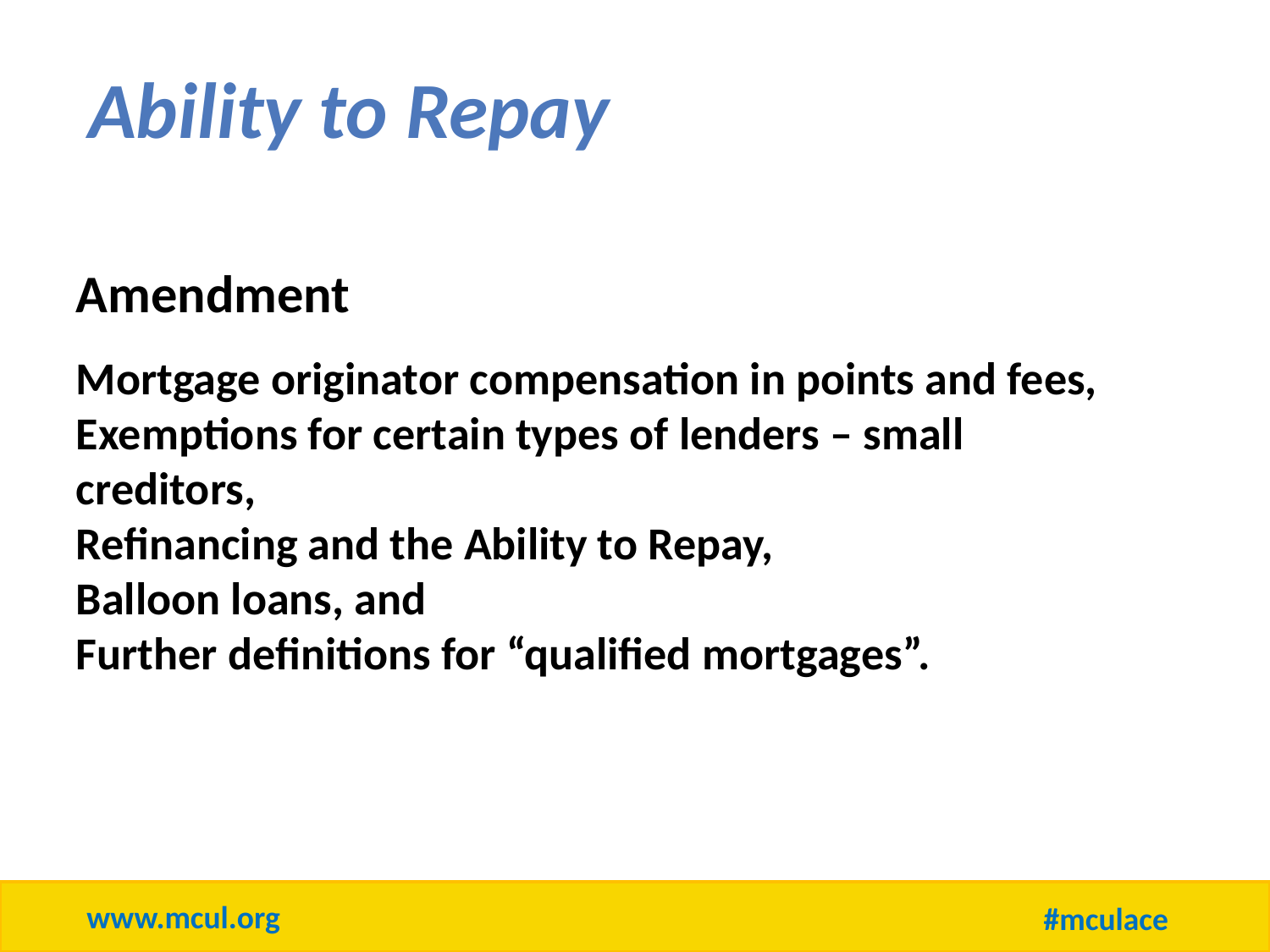

Ability to Repay
Amendment

Mortgage originator compensation in points and fees,
Exemptions for certain types of lenders – small 	creditors,
Refinancing and the Ability to Repay,
Balloon loans, and
Further definitions for “qualified mortgages”.

www.mcul.org
#mculace